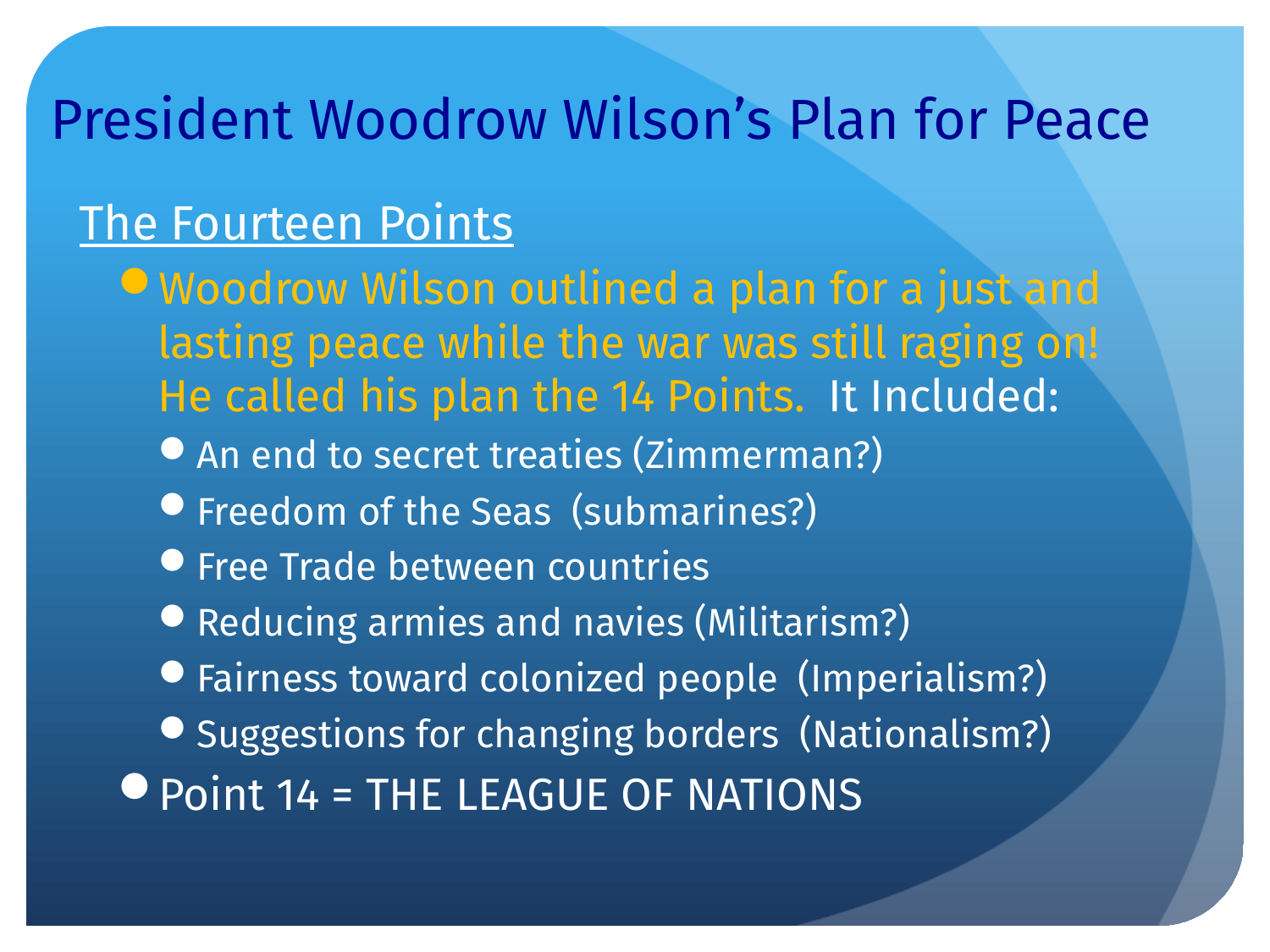

# President Woodrow Wilson’s Plan for Peace
The Fourteen Points
Woodrow Wilson outlined a plan for a just and lasting peace while the war was still raging on!  He called his plan the 14 Points.  It Included:
An end to secret treaties (Zimmerman?)
Freedom of the Seas  (submarines?)
Free Trade between countries
Reducing armies and navies (Militarism?)
Fairness toward colonized people  (Imperialism?)
Suggestions for changing borders  (Nationalism?)
Point 14 = THE LEAGUE OF NATIONS